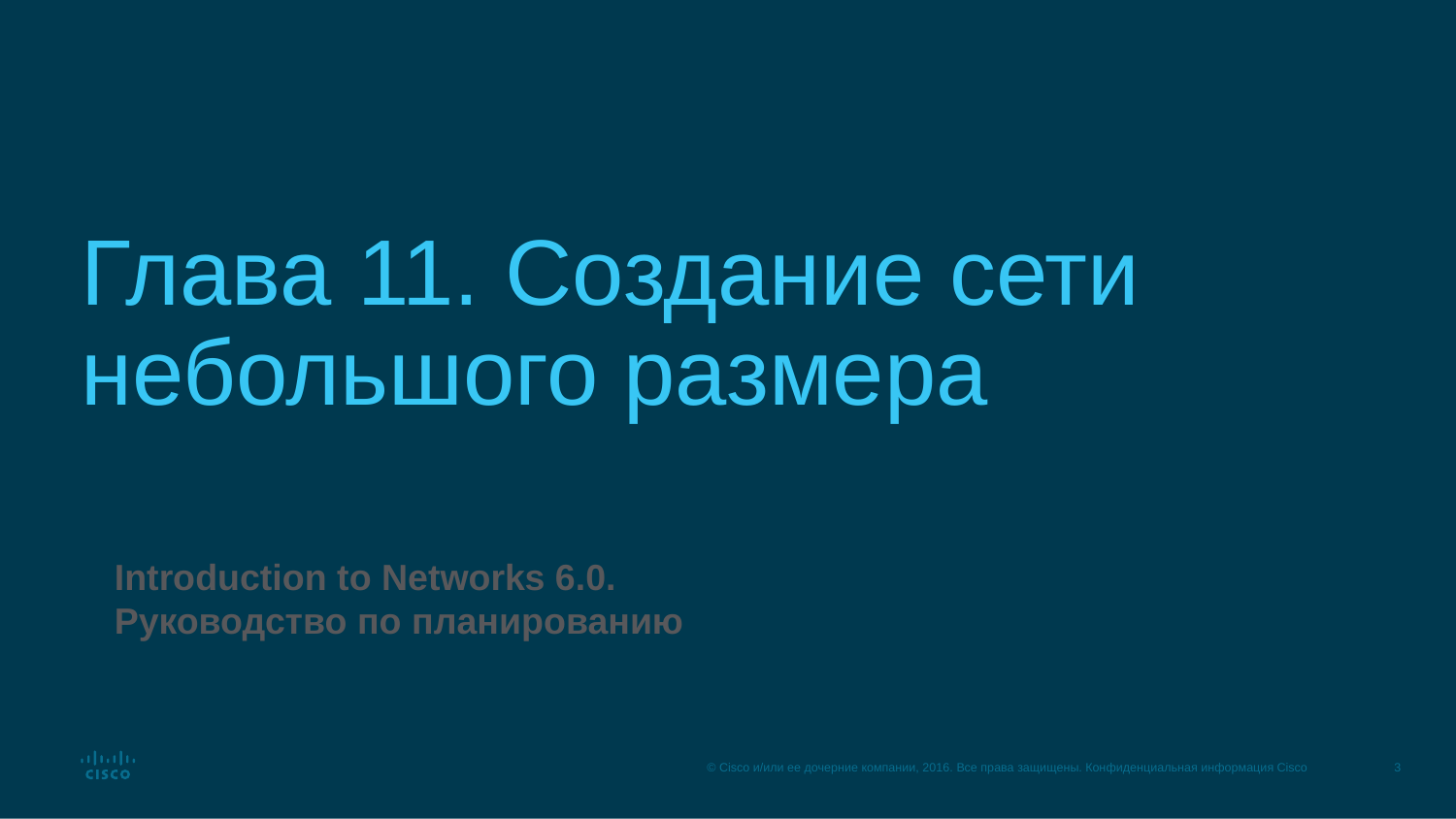

# Глава 11. Создание сети небольшого размера
Introduction to Networks 6.0. Руководство по планированию